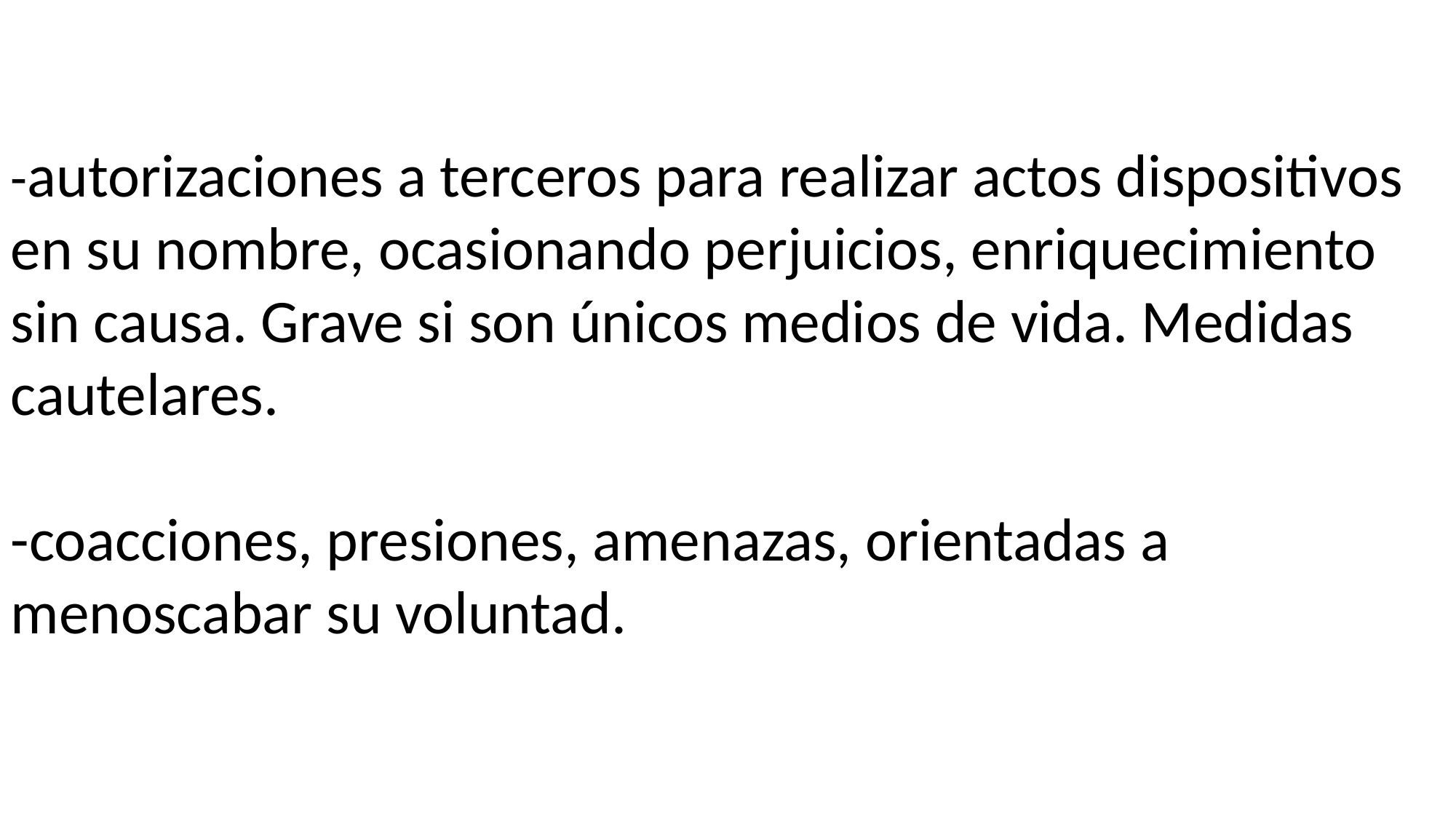

-autorizaciones a terceros para realizar actos dispositivos en su nombre, ocasionando perjuicios, enriquecimiento sin causa. Grave si son únicos medios de vida. Medidas cautelares.

-coacciones, presiones, amenazas, orientadas a menoscabar su voluntad.